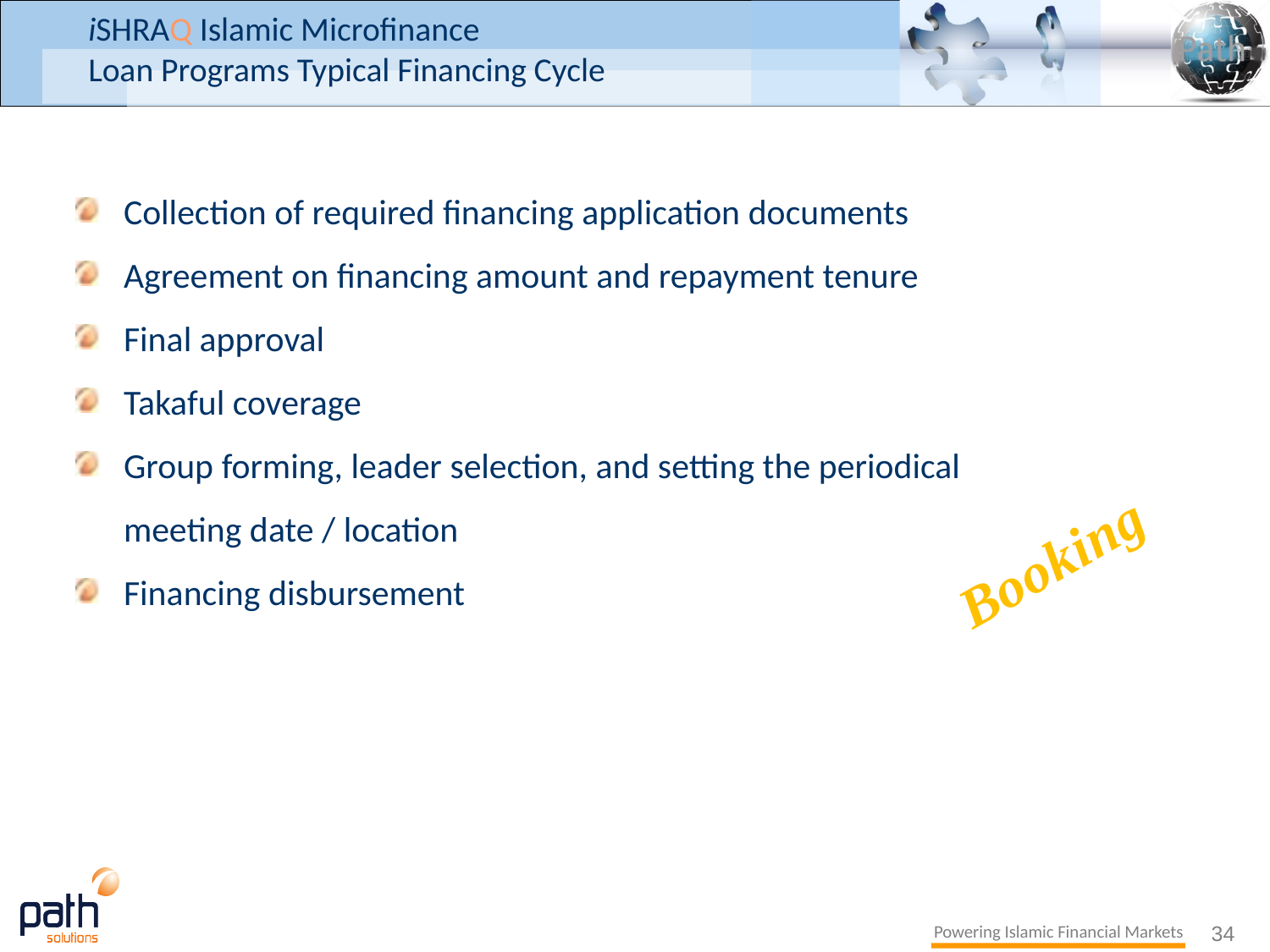

iSHRAQ Islamic Microfinance
Loan Programs Typical Financing Cycle
Collection of required financing application documents
Agreement on financing amount and repayment tenure
Final approval
Takaful coverage
Group forming, leader selection, and setting the periodical meeting date / location
Financing disbursement
Booking